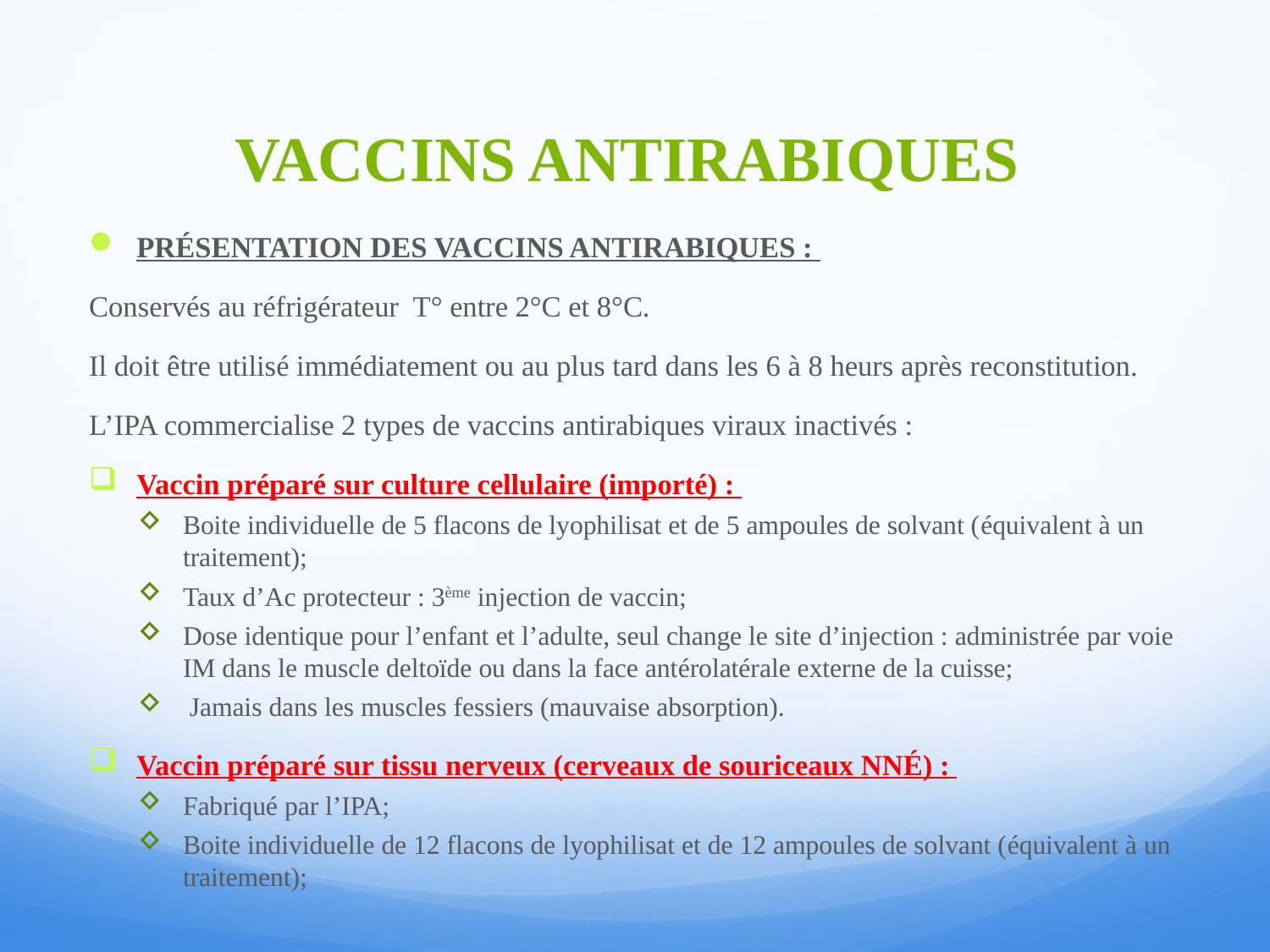

# VACCINS ANTIRABIQUES
PRÉSENTATION DES VACCINS ANTIRABIQUES :
Conservés au réfrigérateur  T° entre 2°C et 8°C.
Il doit être utilisé immédiatement ou au plus tard dans les 6 à 8 heurs après reconstitution.
L’IPA commercialise 2 types de vaccins antirabiques viraux inactivés :
Vaccin préparé sur culture cellulaire (importé) :
Boite individuelle de 5 flacons de lyophilisat et de 5 ampoules de solvant (équivalent à un traitement);
Taux d’Ac protecteur : 3ème injection de vaccin;
Dose identique pour l’enfant et l’adulte, seul change le site d’injection : administrée par voie IM dans le muscle deltoïde ou dans la face antérolatérale externe de la cuisse;
 Jamais dans les muscles fessiers (mauvaise absorption).
Vaccin préparé sur tissu nerveux (cerveaux de souriceaux NNÉ) :
Fabriqué par l’IPA;
Boite individuelle de 12 flacons de lyophilisat et de 12 ampoules de solvant (équivalent à un traitement);